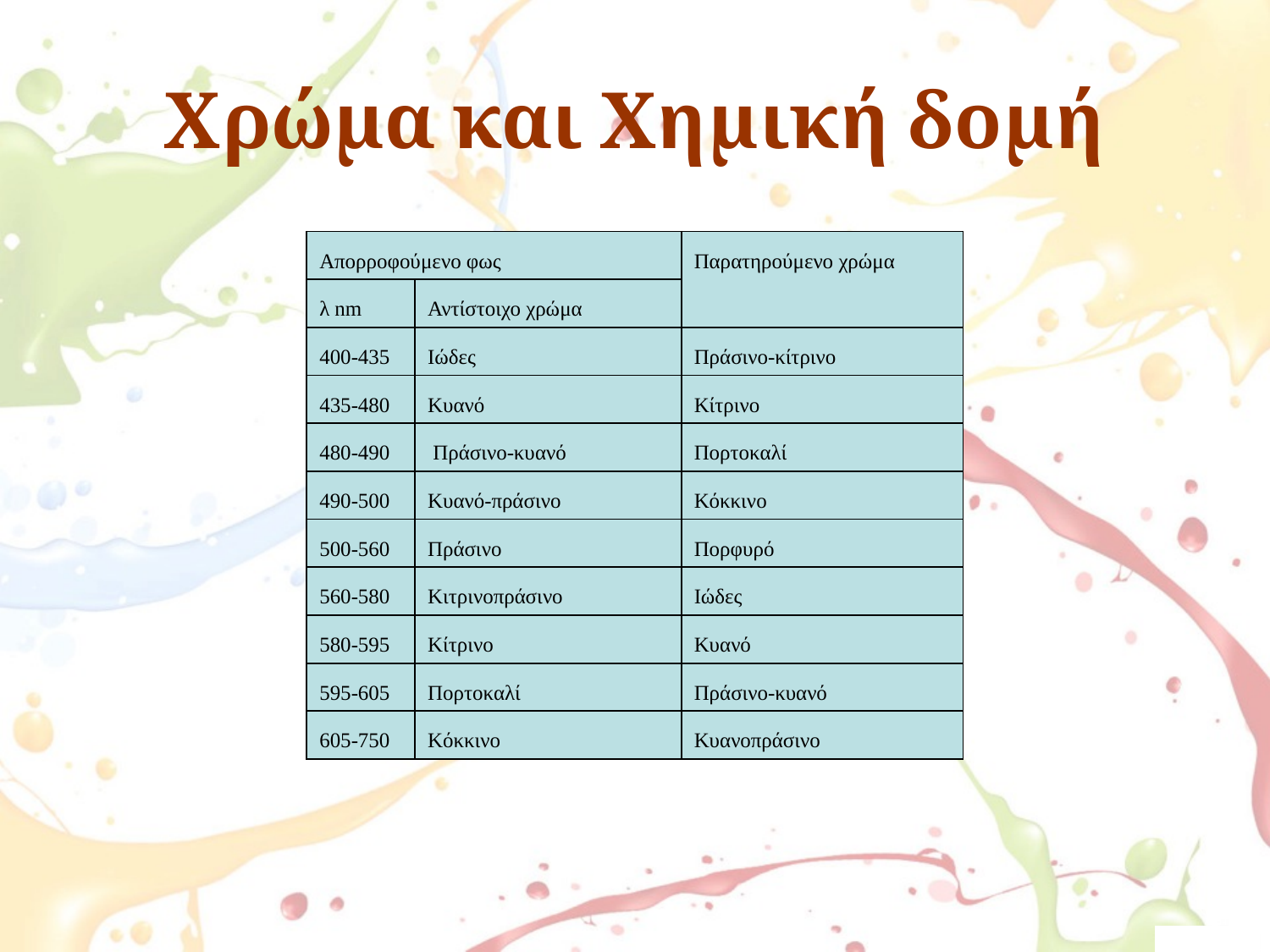

# Χρώμα και Χημική δομή
| Απορροφούμενο φως |  | Παρατηρούμενο χρώμα |
| --- | --- | --- |
| λ nm | Αντίστοιχο χρώμα |  |
| 400-435 | Ιώδες | Πράσινο-κίτρινο |
| 435-480 | Κυανό | Κίτρινο |
| 480-490 | Πράσινο-κυανό | Πορτοκαλί |
| 490-500 | Κυανό-πράσινο | Κόκκινο |
| 500-560 | Πράσινο | Πορφυρό |
| 560-580 | Κιτρινοπράσινο | Ιώδες |
| 580-595 | Κίτρινο | Κυανό |
| 595-605 | Πορτοκαλί | Πράσινο-κυανό |
| 605-750 | Κόκκινο | Κυανοπράσινο |